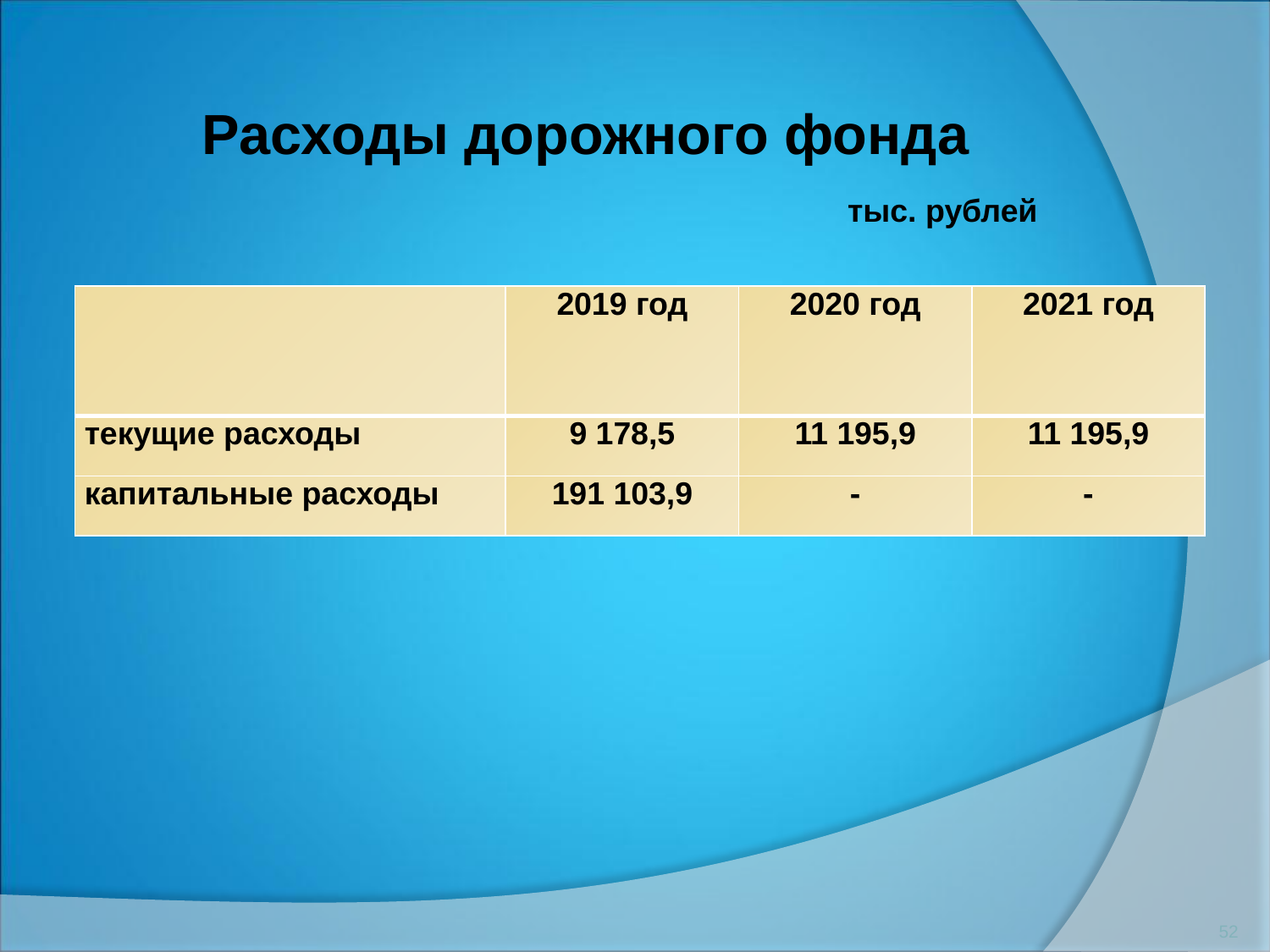

# Расходы дорожного фонда тыс. рублей
|  | 2019 год | 2020 год | 2021 год |
| --- | --- | --- | --- |
| текущие расходы | 9 178,5 | 11 195,9 | 11 195,9 |
| капитальные расходы | 191 103,9 | - | - |
52